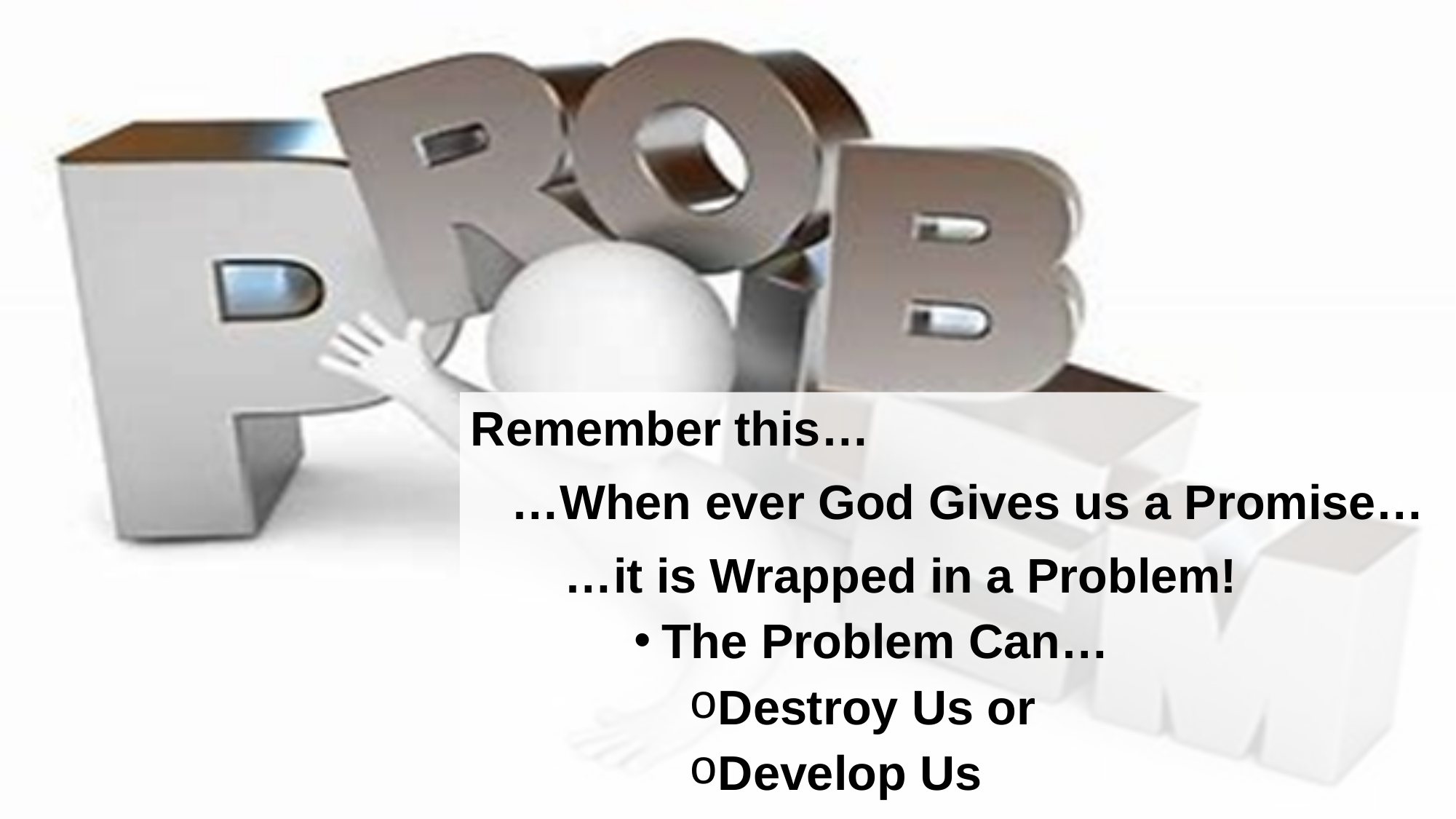

Remember this…
   …When ever God Gives us a Promise…
       …it is Wrapped in a Problem!
The Problem Can…
Destroy Us or
Develop Us